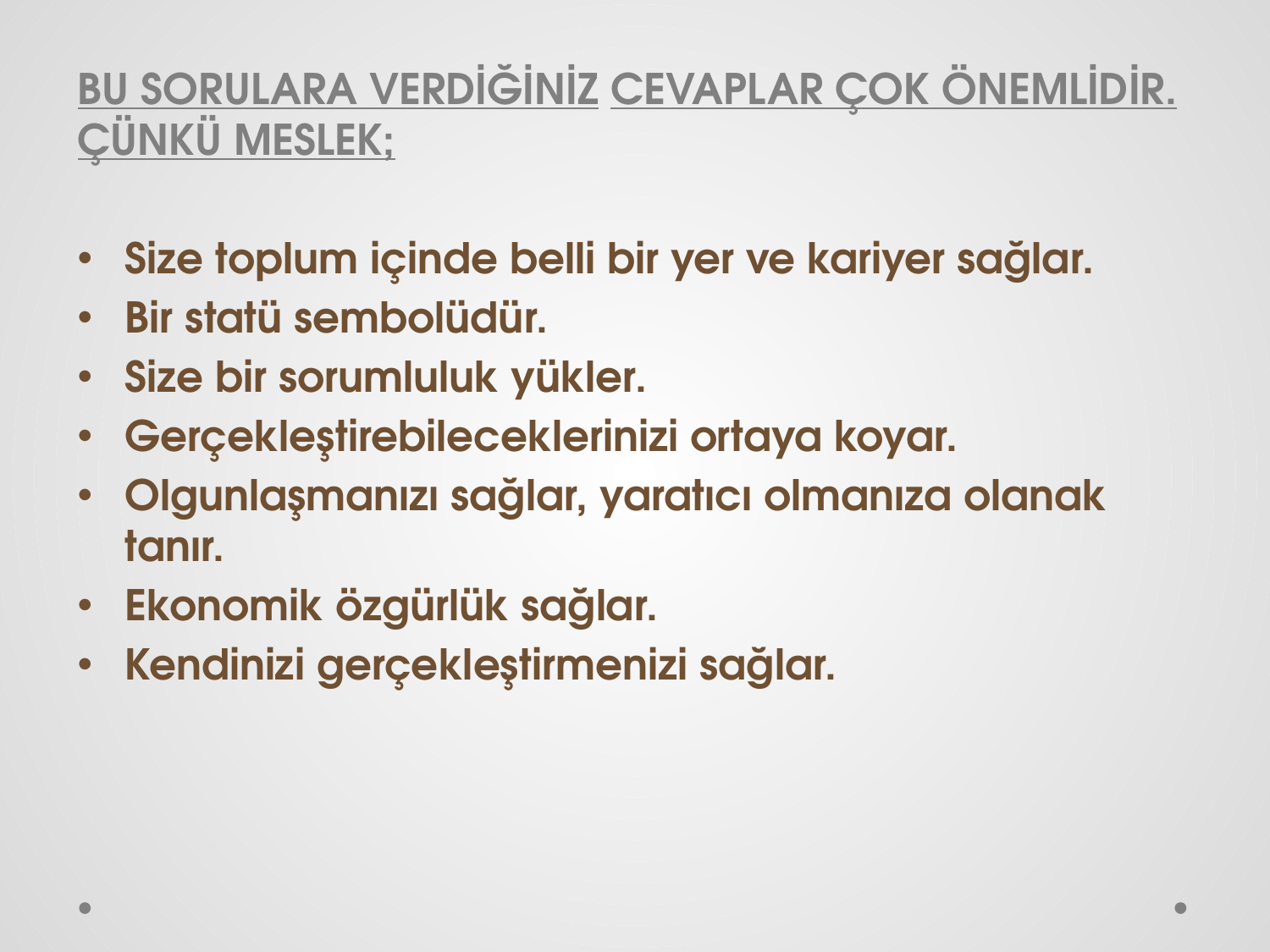

BU SORULARA VERDİĞİNİZ CEVAPLAR ÇOK ÖNEMLİDİR. ÇÜNKÜ MESLEK;

Size toplum içinde belli bir yer ve kariyer sağlar.
Bir statü sembolüdür.
Size bir sorumluluk yükler.
Gerçekleştirebileceklerinizi ortaya koyar.
Olgunlaşmanızı sağlar, yaratıcı olmanıza olanak tanır.
Ekonomik özgürlük sağlar.
Kendinizi gerçekleştirmenizi sağlar.